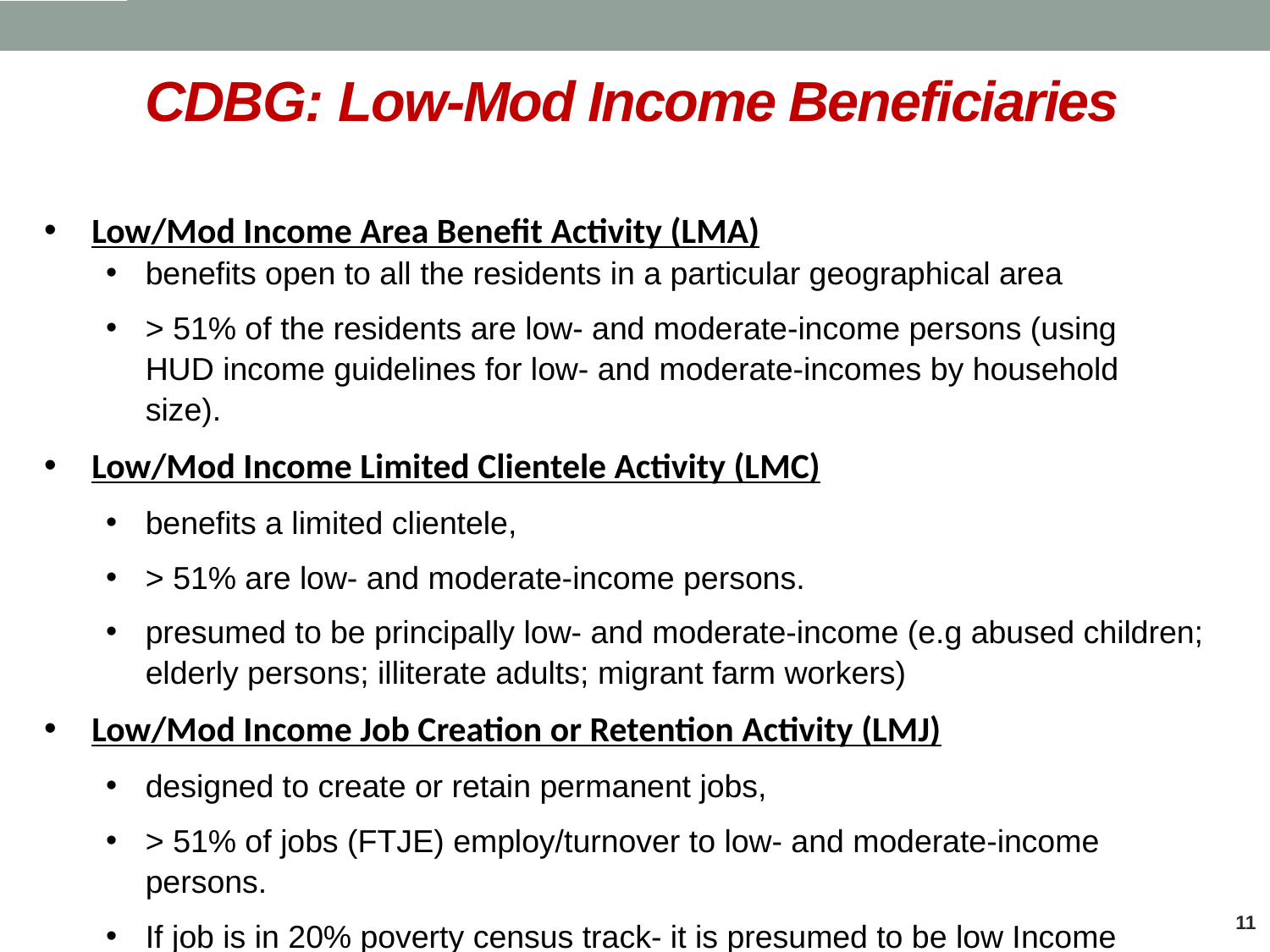

# CDBG: Low-Mod Income Beneficiaries
Low/Mod Income Area Benefit Activity (LMA)
benefits open to all the residents in a particular geographical area
> 51% of the residents are low- and moderate-income persons (using HUD income guidelines for low- and moderate-incomes by household size).
Low/Mod Income Limited Clientele Activity (LMC)
benefits a limited clientele,
> 51% are low- and moderate-income persons.
presumed to be principally low- and moderate-income (e.g abused children; elderly persons; illiterate adults; migrant farm workers)
Low/Mod Income Job Creation or Retention Activity (LMJ)
designed to create or retain permanent jobs,
> 51% of jobs (FTJE) employ/turnover to low- and moderate-income persons.
If job is in 20% poverty census track- it is presumed to be low Income

11